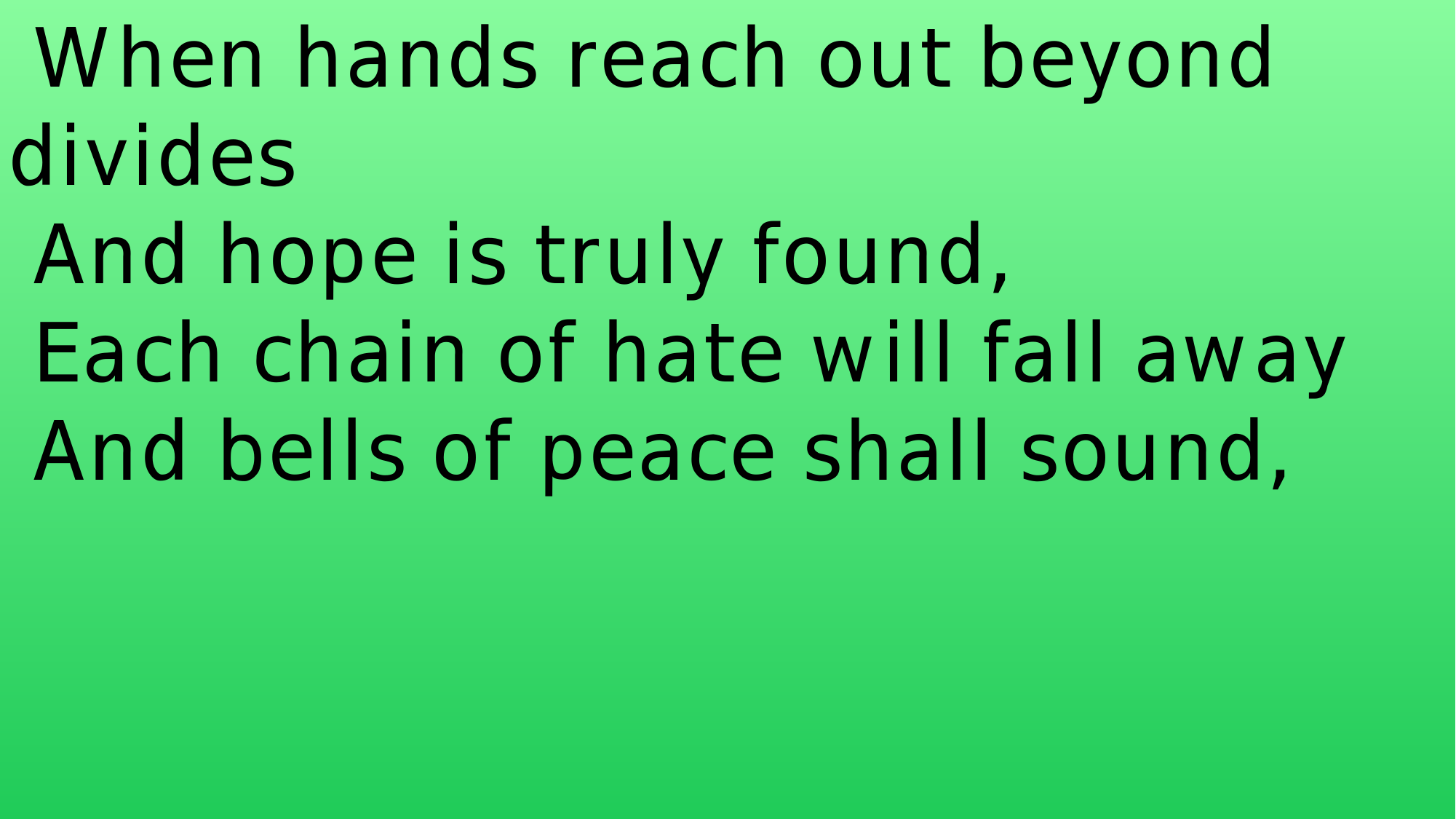

When hands reach out beyond 	divides
 And hope is truly found,
 Each chain of hate will fall away
 And bells of peace shall sound,